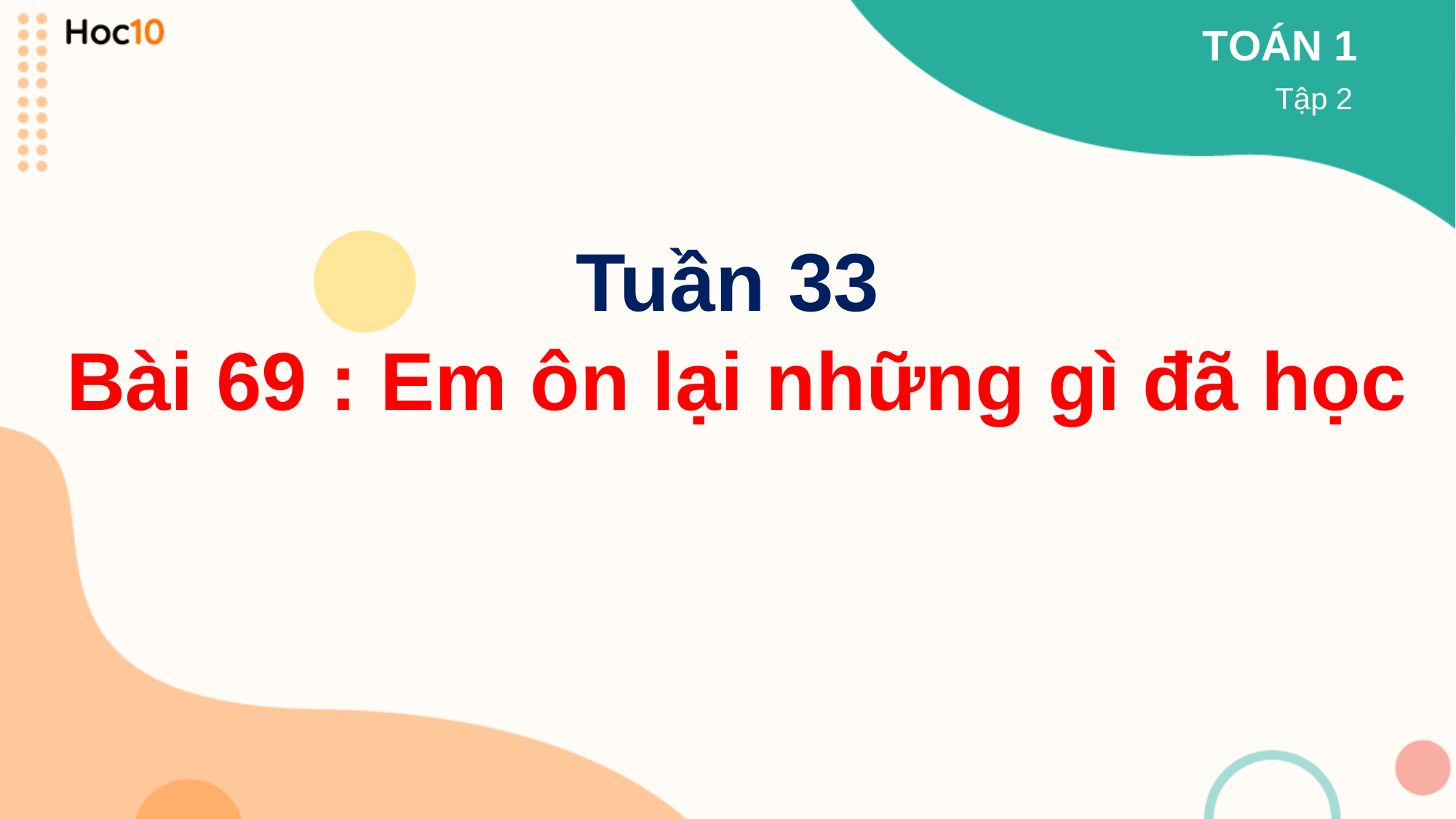

TOÁN 1
Tập 2
# Tuần 33
Bài 69 : Em ôn lại những gì đã học